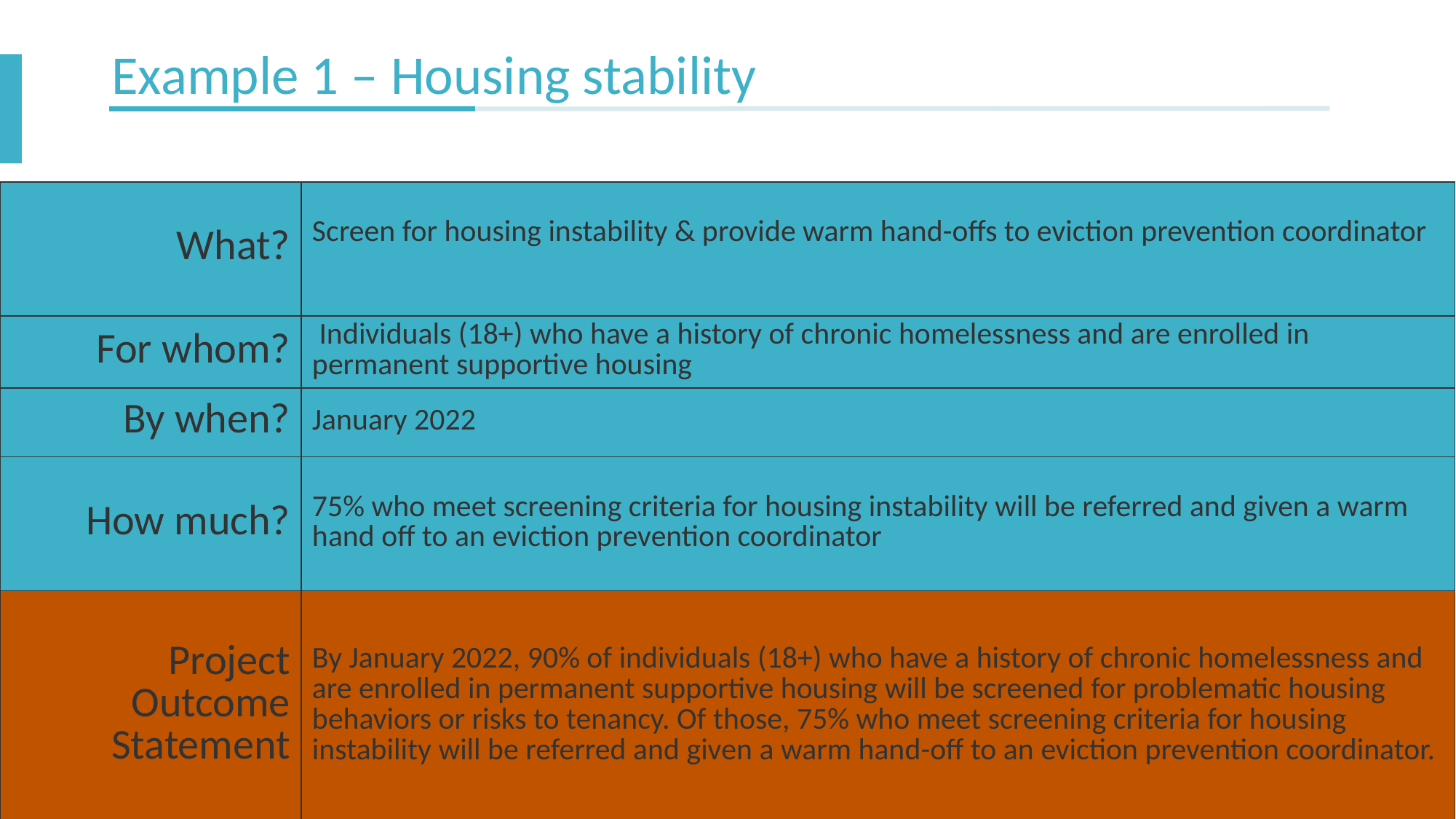

# Example 1 – Housing stability
| What? | Screen for housing instability & provide warm hand-offs to eviction prevention coordinator |
| --- | --- |
| For whom? | Individuals (18+) who have a history of chronic homelessness and are enrolled in permanent supportive housing |
| By when? | January 2022 |
| How much? | 75% who meet screening criteria for housing instability will be referred and given a warm hand off to an eviction prevention coordinator |
| Project Outcome Statement | By January 2022, 90% of individuals (18+) who have a history of chronic homelessness and are enrolled in permanent supportive housing will be screened for problematic housing behaviors or risks to tenancy. Of those, 75% who meet screening criteria for housing instability will be referred and given a warm hand-off to an eviction prevention coordinator. |